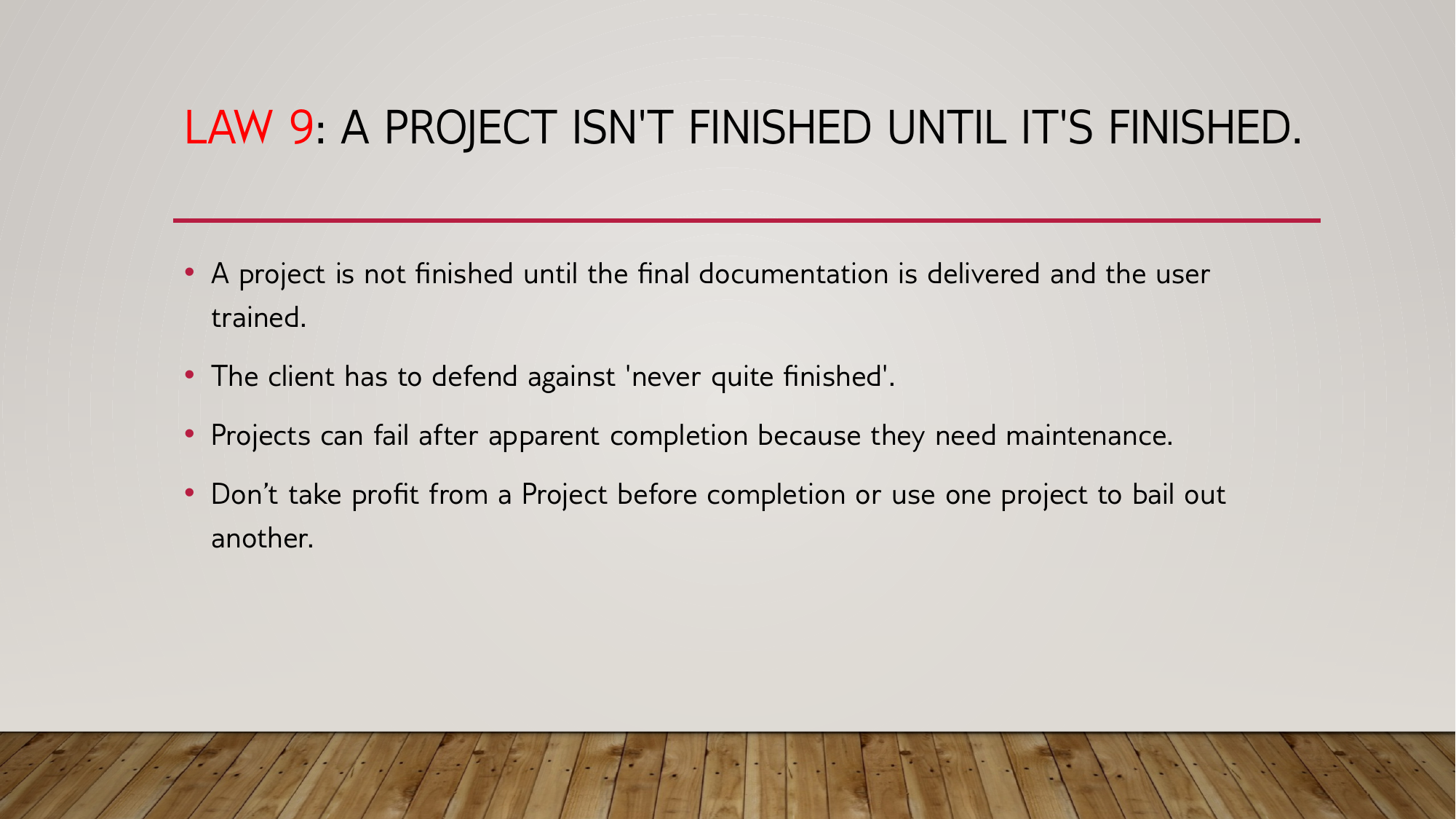

# Law 9: A project isn't finished until it's FINISHED.
A project is not finished until the final documentation is delivered and the user trained.
The client has to defend against 'never quite finished'.
Projects can fail after apparent completion because they need maintenance.
Don’t take profit from a Project before completion or use one project to bail out another.